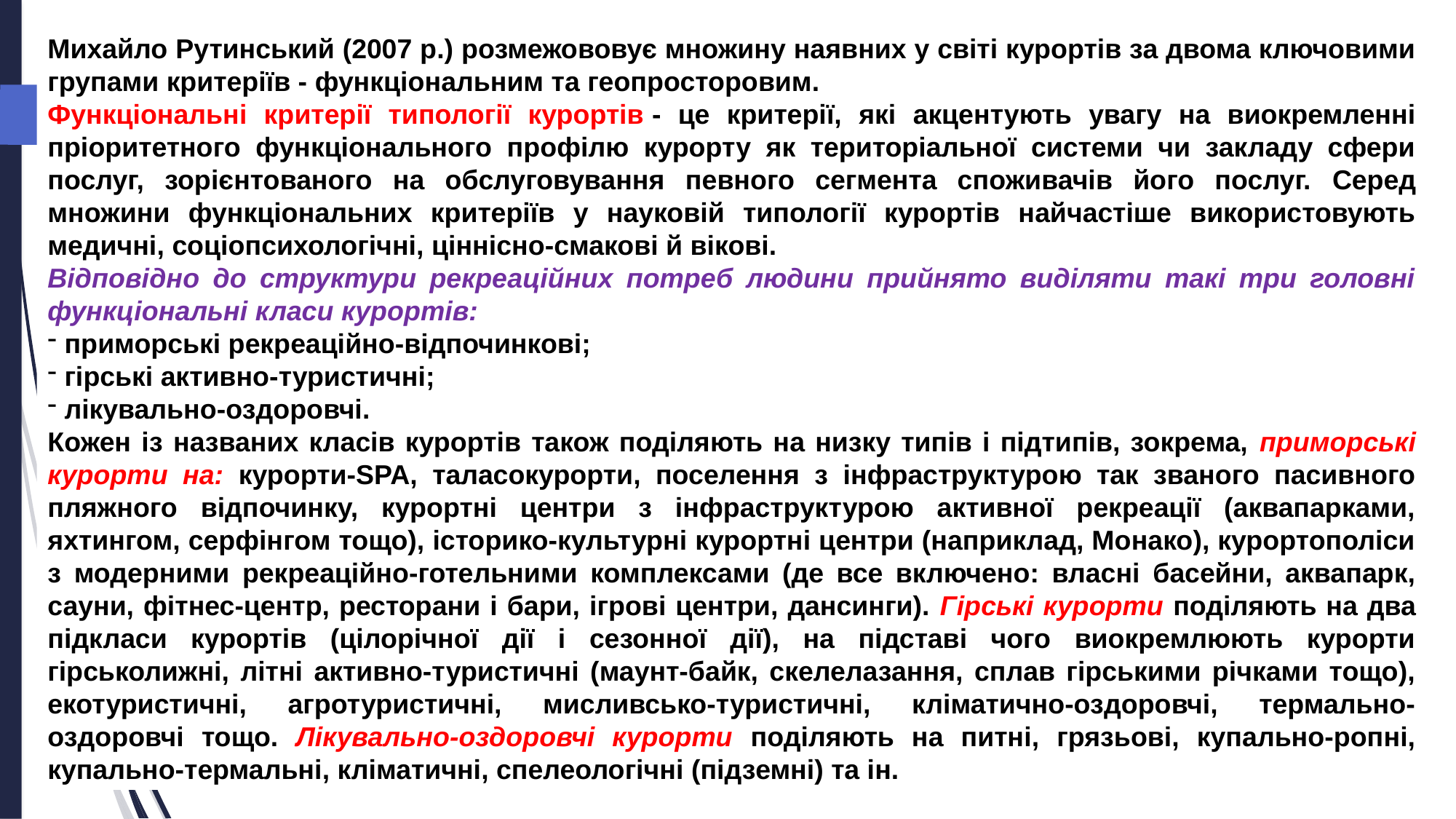

Михайло Рутинський (2007 р.) розмежововує множину наявних у світі курортів за двома ключовими групами критеріїв - функціональним та геопросторовим.
Функціональні критерії типології курортів - це критерії, які акцентують увагу на виокремленні пріоритетного функціонального профілю курорту як територіальної системи чи закладу сфери послуг, зорієнтованого на обслуговування певного сегмента споживачів його послуг. Cеред множини функціональних критеріїв у науковій типології курортів найчастіше використовують медичні, соціопсихологічні, ціннісно-смакові й вікові.
Відповідно до структури рекреаційних потреб людини прийнято виділяти такі три головні функціональні класи курортів:
 приморські рекреаційно-відпочинкові;
 гірські активно-туристичні;
 лікувально-оздоровчі.
Кожен із названих класів курортів також поділяють на низку типів і підтипів, зокрема, приморські курорти на: курорти-SPA, таласокурорти, поселення з інфраструктурою так званого пасивного пляжного відпочинку, курортні центри з інфраструктурою активної рекреації (аквапарками, яхтингом, серфінгом тощо), історико-культурні курортні центри (наприклад, Монако), курортополіси з модерними рекреаційно-готельними комплексами (де все включено: власні басейни, аквапарк, сауни, фітнес-центр, ресторани і бари, ігрові центри, дансинги). Гірські курорти поділяють на два підкласи курортів (цілорічної дії і сезонної дії), на підставі чого виокремлюють курорти гірськолижні, літні активно-туристичні (маунт-байк, скелелазання, сплав гірськими річками тощо), екотуристичні, агротуристичні, мисливсько-туристичні, кліматично-оздоровчі, термально-оздоровчі тощо. Лікувально-оздоровчі курорти поділяють на питні, грязьові, купально-ропні, купально-термальні, кліматичні, спелеологічні (підземні) та ін.